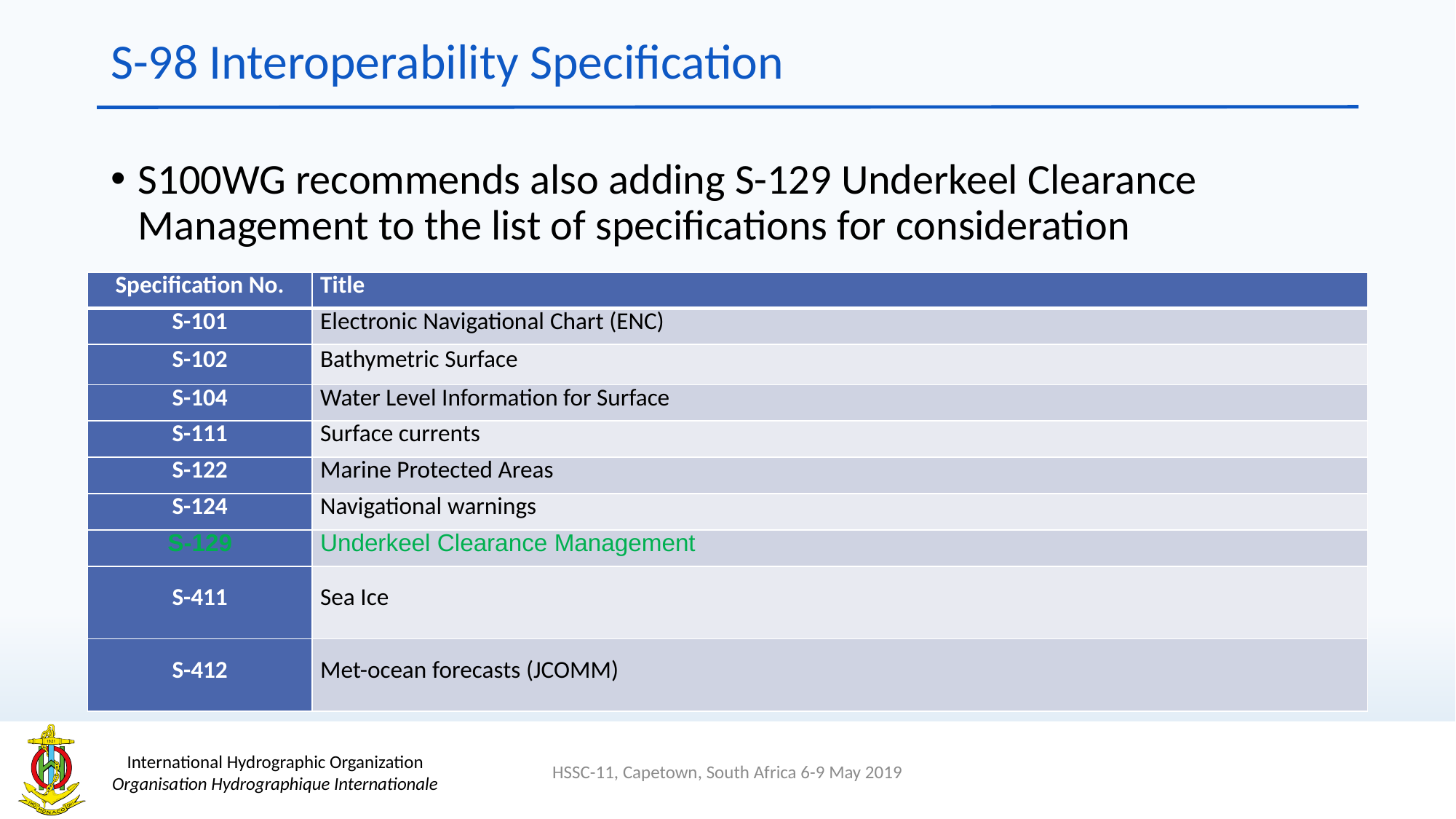

# S-98 Interoperability Specification
S100WG recommends also adding S-129 Underkeel Clearance Management to the list of specifications for consideration
| Specification No. | Title |
| --- | --- |
| S-101 | Electronic Navigational Chart (ENC) |
| S-102 | Bathymetric Surface |
| S-104 | Water Level Information for Surface |
| S-111 | Surface currents |
| S-122 | Marine Protected Areas |
| S-124 | Navigational warnings |
| S-129 | Underkeel Clearance Management |
| S-411 | Sea Ice |
| S-412 | Met-ocean forecasts (JCOMM) |
HSSC-11, Capetown, South Africa 6-9 May 2019